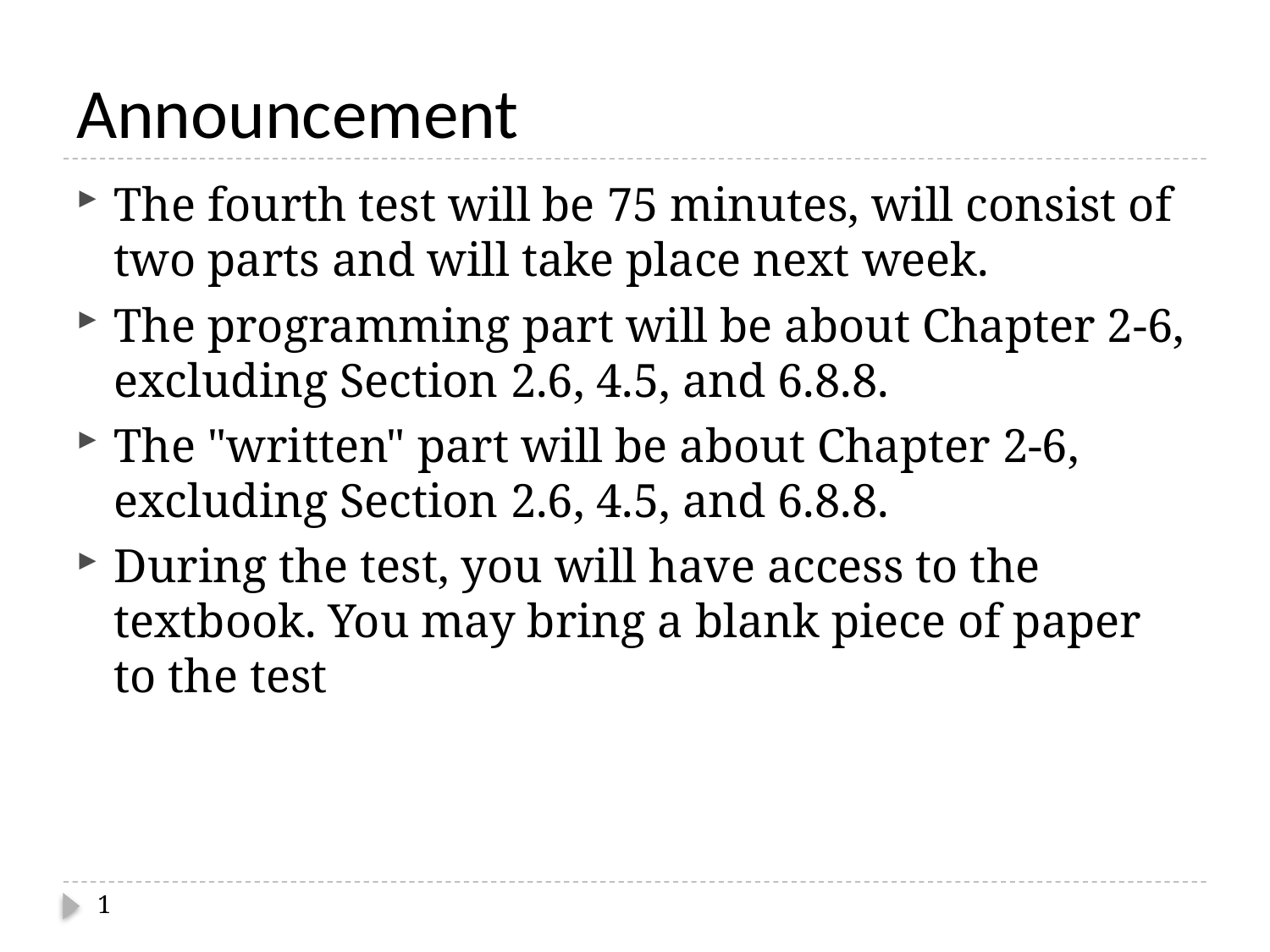

# Announcement
The fourth test will be 75 minutes, will consist of two parts and will take place next week.
The programming part will be about Chapter 2-6, excluding Section 2.6, 4.5, and 6.8.8.
The "written" part will be about Chapter 2-6, excluding Section 2.6, 4.5, and 6.8.8.
During the test, you will have access to the textbook. You may bring a blank piece of paper to the test

1